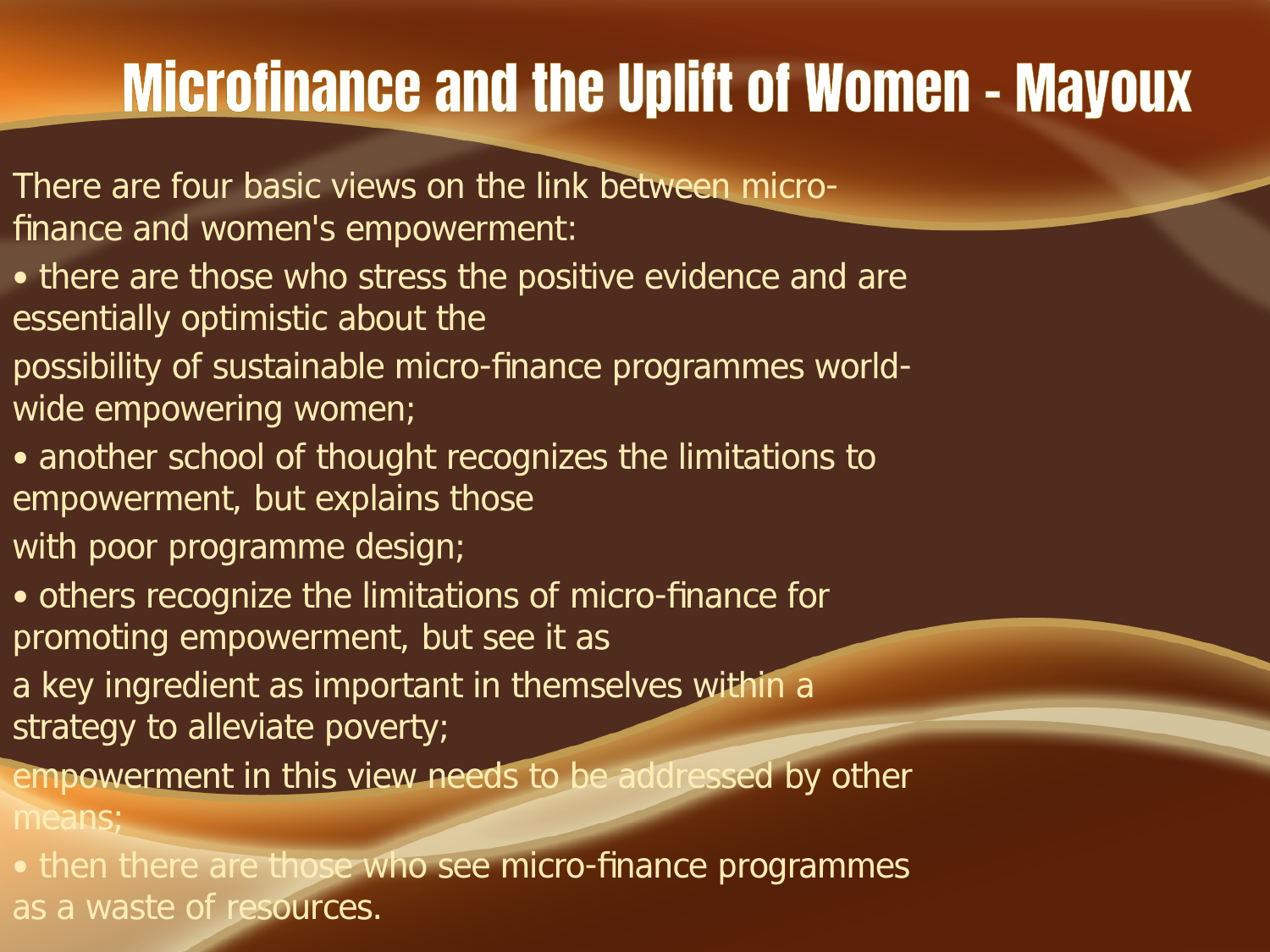

# Microfinance and the Uplift of Women - Mayoux

There are four basic views on the link between micro-finance and women's empowerment:
• there are those who stress the positive evidence and are essentially optimistic about the
possibility of sustainable micro-finance programmes world-wide empowering women;
• another school of thought recognizes the limitations to empowerment, but explains those
with poor programme design;
• others recognize the limitations of micro-finance for promoting empowerment, but see it as
a key ingredient as important in themselves within a strategy to alleviate poverty;
empowerment in this view needs to be addressed by other means;
• then there are those who see micro-finance programmes as a waste of resources.

Mayoux, Linda